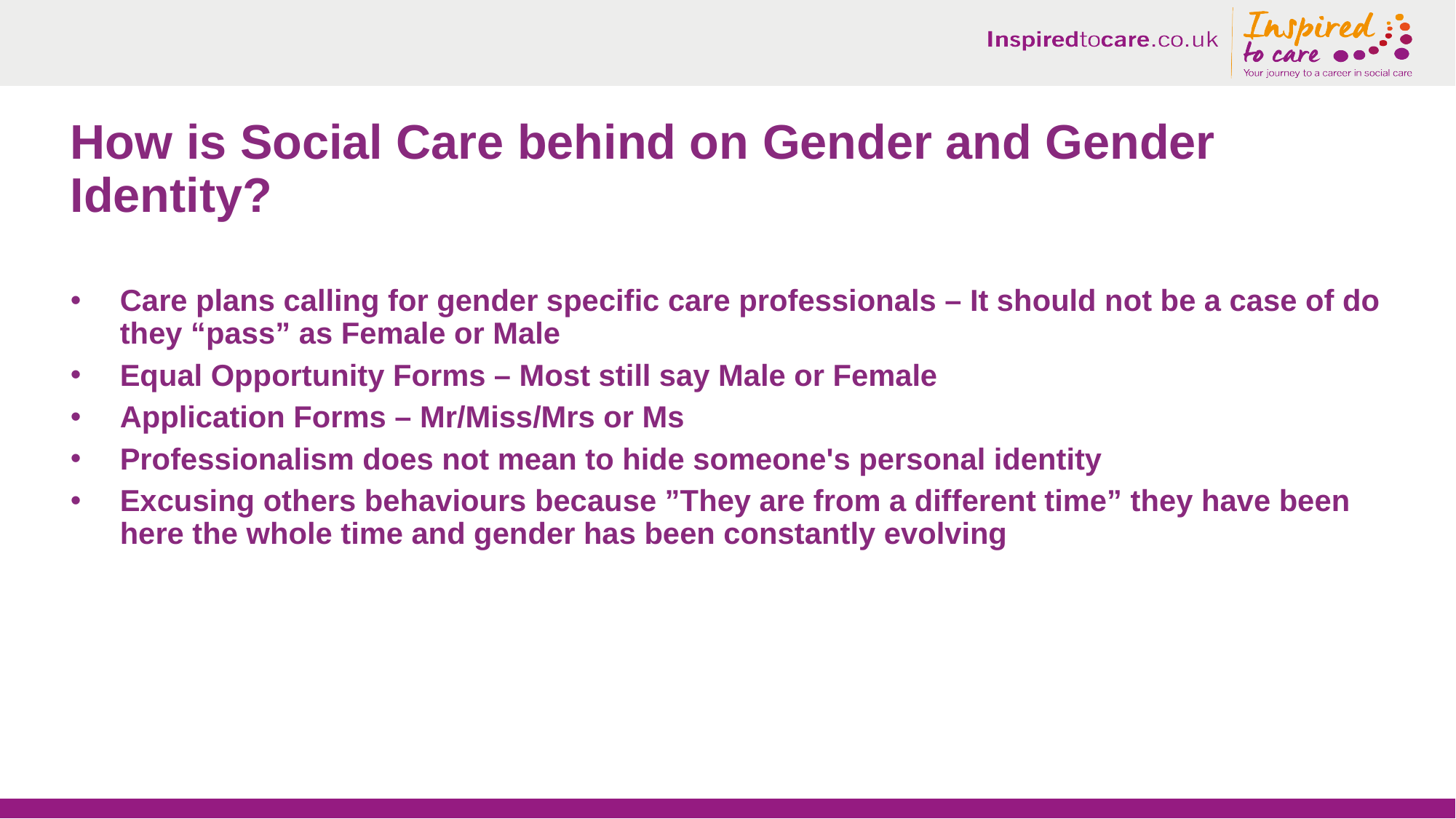

# How is Social Care behind on Gender and Gender Identity?

Care plans calling for gender specific care professionals – It should not be a case of do they “pass” as Female or Male
Equal Opportunity Forms – Most still say Male or Female
Application Forms – Mr/Miss/Mrs or Ms
Professionalism does not mean to hide someone's personal identity
Excusing others behaviours because ”They are from a different time” they have been here the whole time and gender has been constantly evolving